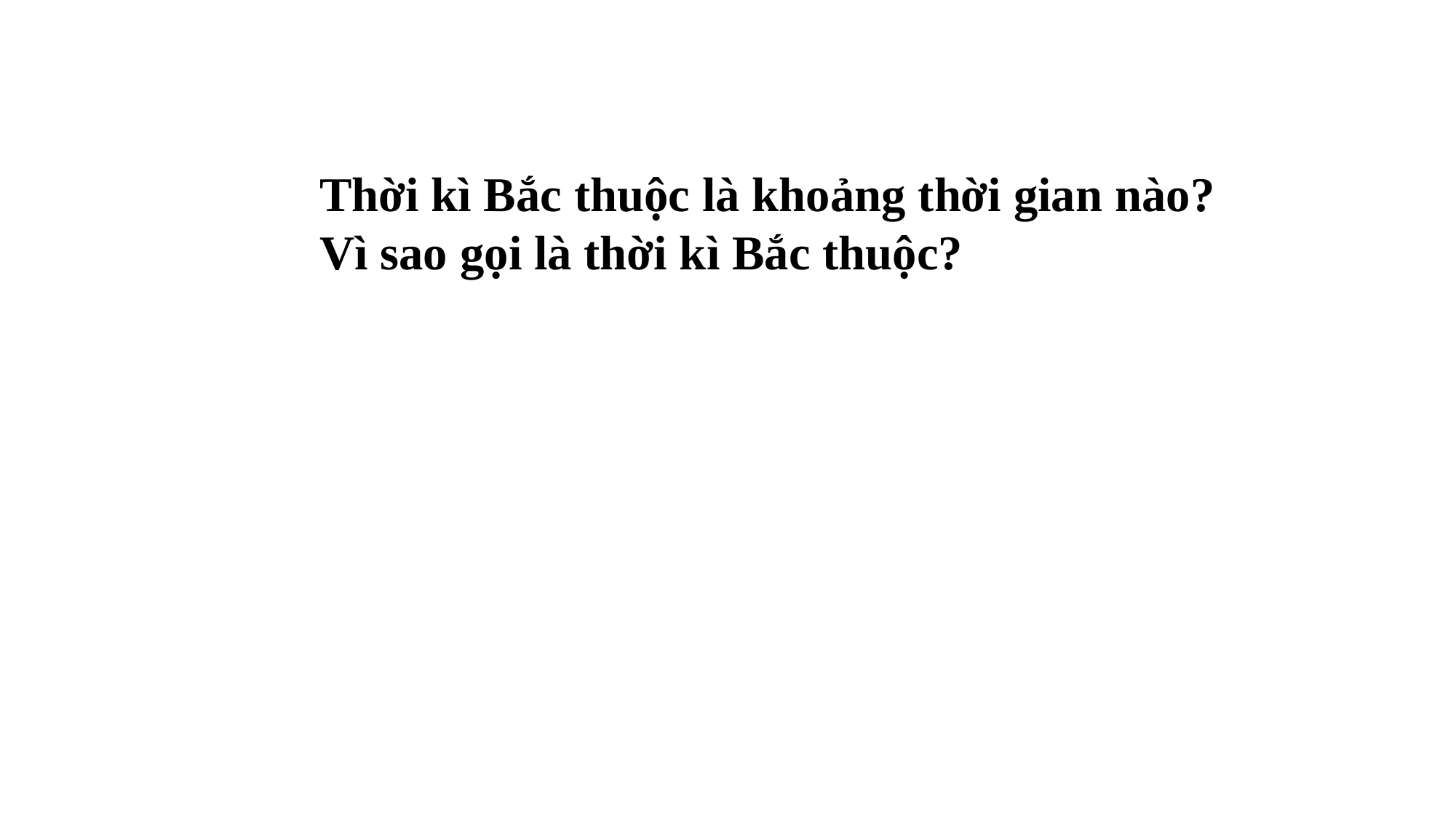

Thời kì Bắc thuộc là khoảng thời gian nào?
Vì sao gọi là thời kì Bắc thuộc?